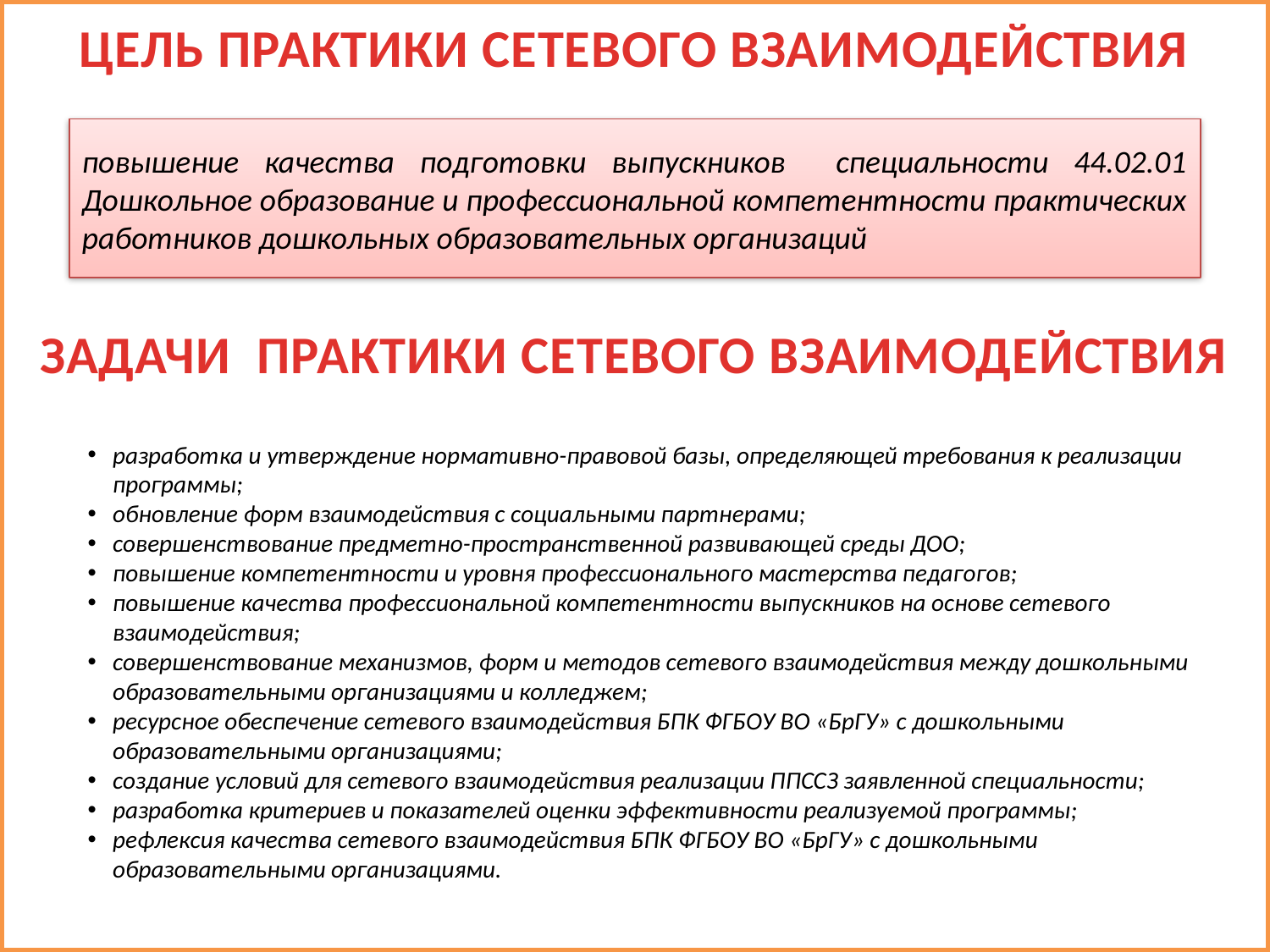

# ЦЕЛЬ ПРАКТИКИ СЕТЕВОГО ВЗАИМОДЕЙСТВИЯ
повышение качества подготовки выпускников  специальности 44.02.01 Дошкольное образование и профессиональной компетентности практических работников дошкольных образовательных организаций
ЗАДАЧИ  ПРАКТИКИ СЕТЕВОГО ВЗАИМОДЕЙСТВИЯ
разработка и утверждение нормативно-правовой базы, определяющей требования к реализации программы;
обновление форм взаимодействия с социальными партнерами;
совершенствование предметно-пространственной развивающей среды ДОО;
повышение компетентности и уровня профессионального мастерства педагогов;
повышение качества профессиональной компетентности выпускников на основе сетевого взаимодействия;
совершенствование механизмов, форм и методов сетевого взаимодействия между дошкольными образовательными организациями и колледжем;
ресурсное обеспечение сетевого взаимодействия БПК ФГБОУ ВО «БрГУ» с дошкольными образовательными организациями;
создание условий для сетевого взаимодействия реализации ППССЗ заявленной специальности;
разработка критериев и показателей оценки эффективности реализуемой программы;
рефлексия качества сетевого взаимодействия БПК ФГБОУ ВО «БрГУ» с дошкольными образовательными организациями.